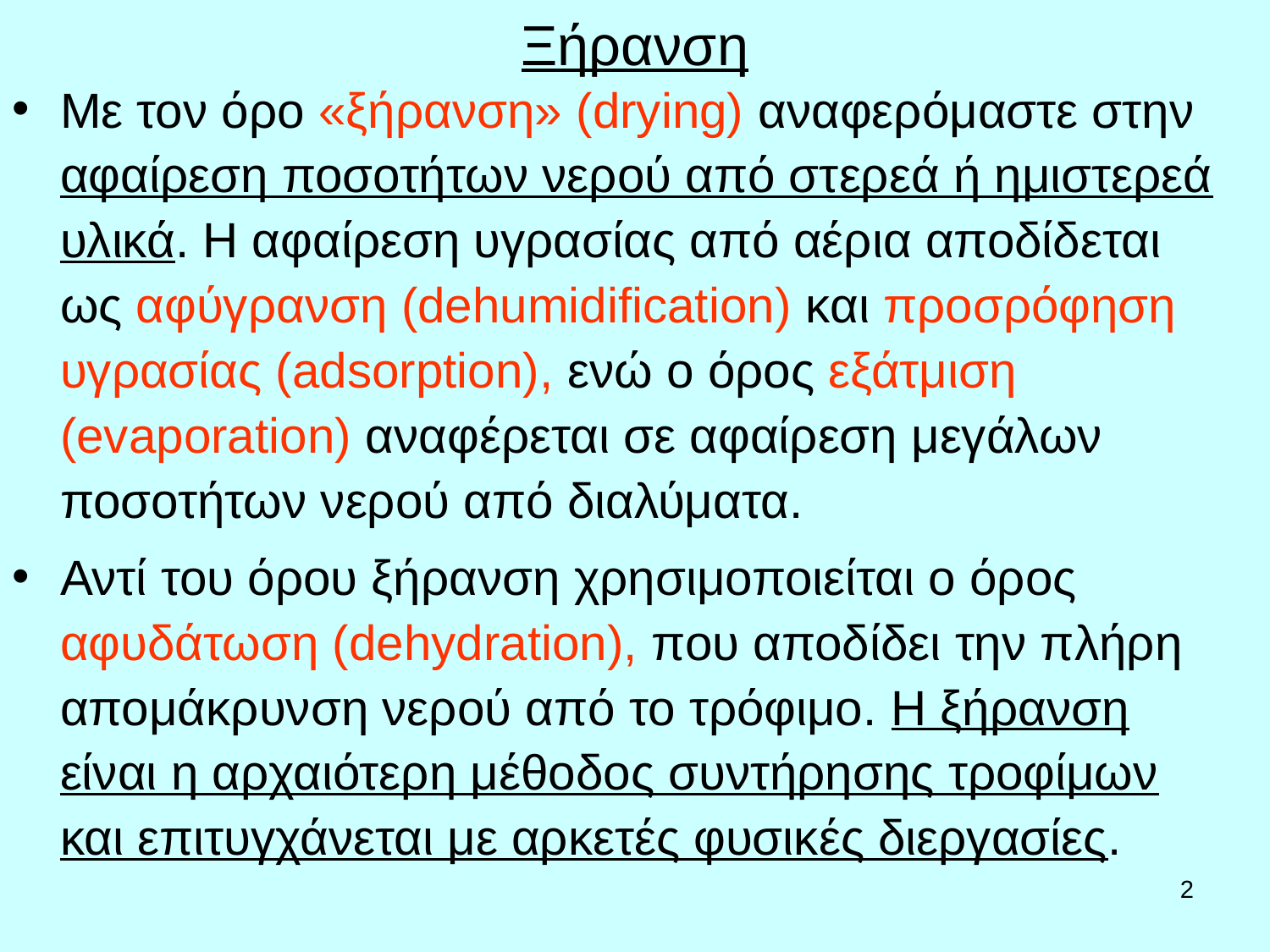

# Ξήρανση
Με τον όρο «ξήρανση» (drying) αναφερόμαστε στην αφαίρεση ποσοτήτων νερού από στερεά ή ημιστερεά υλικά. Η αφαίρεση υγρασίας από αέρια αποδίδεται ως αφύγρανση (dehumidification) και προσρόφηση υγρασίας (adsorption), ενώ ο όρος εξάτμιση (evaporation) αναφέρεται σε αφαίρεση μεγάλων ποσοτήτων νερού από διαλύματα.
Αντί του όρου ξήρανση χρησιμοποιείται ο όρος αφυδάτωση (dehydration), που αποδίδει την πλήρη απομάκρυνση νερού από το τρόφιμο. Η ξήρανση είναι η αρχαιότερη μέθοδος συντήρησης τροφίμων και επιτυγχάνεται με αρκετές φυσικές διεργασίες.
2